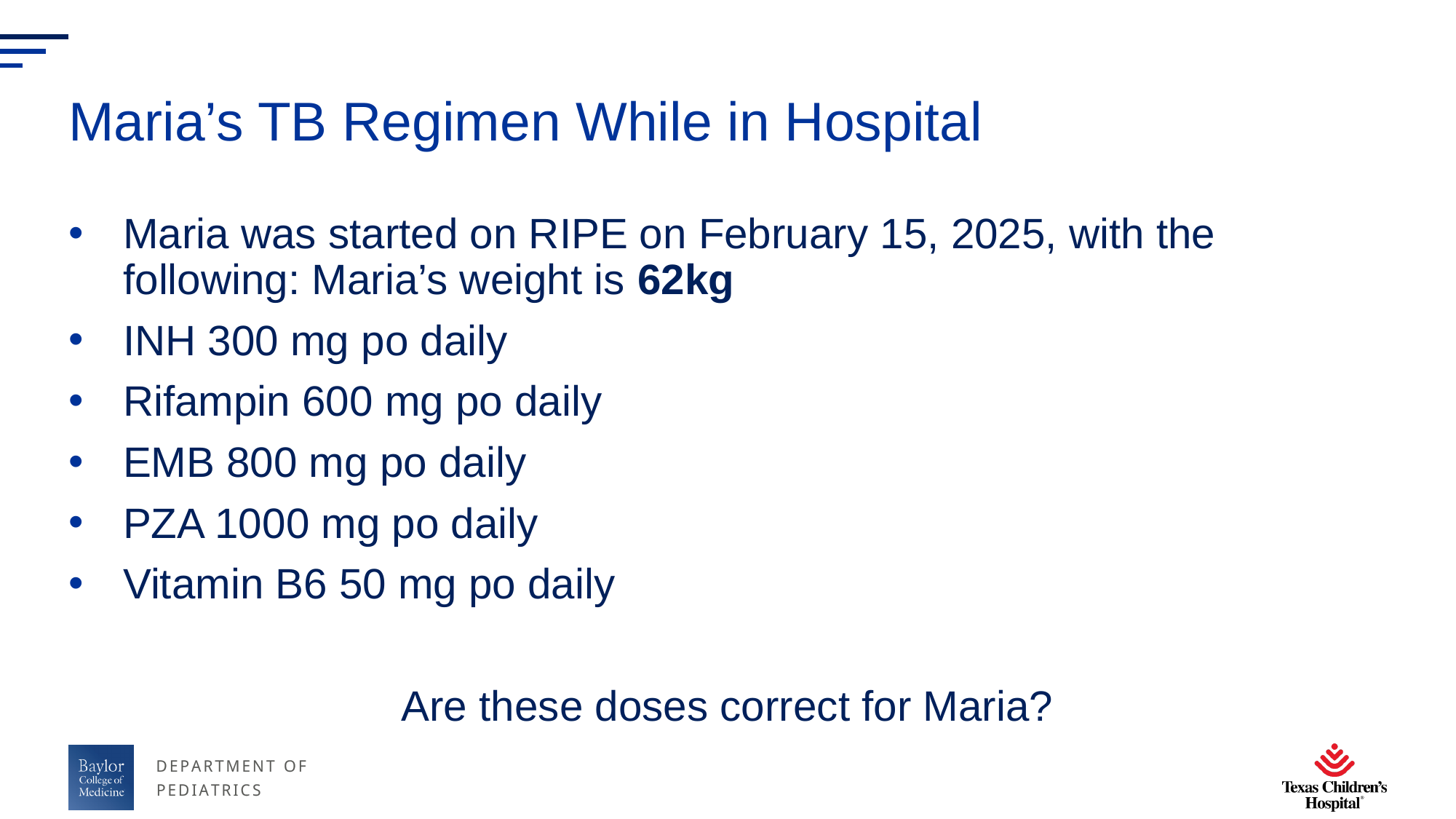

# Maria’s TB Regimen While in Hospital
Maria was started on RIPE on February 15, 2025, with the following: Maria’s weight is 62kg
INH 300 mg po daily
Rifampin 600 mg po daily
EMB 800 mg po daily
PZA 1000 mg po daily
Vitamin B6 50 mg po daily

Are these doses correct for Maria?